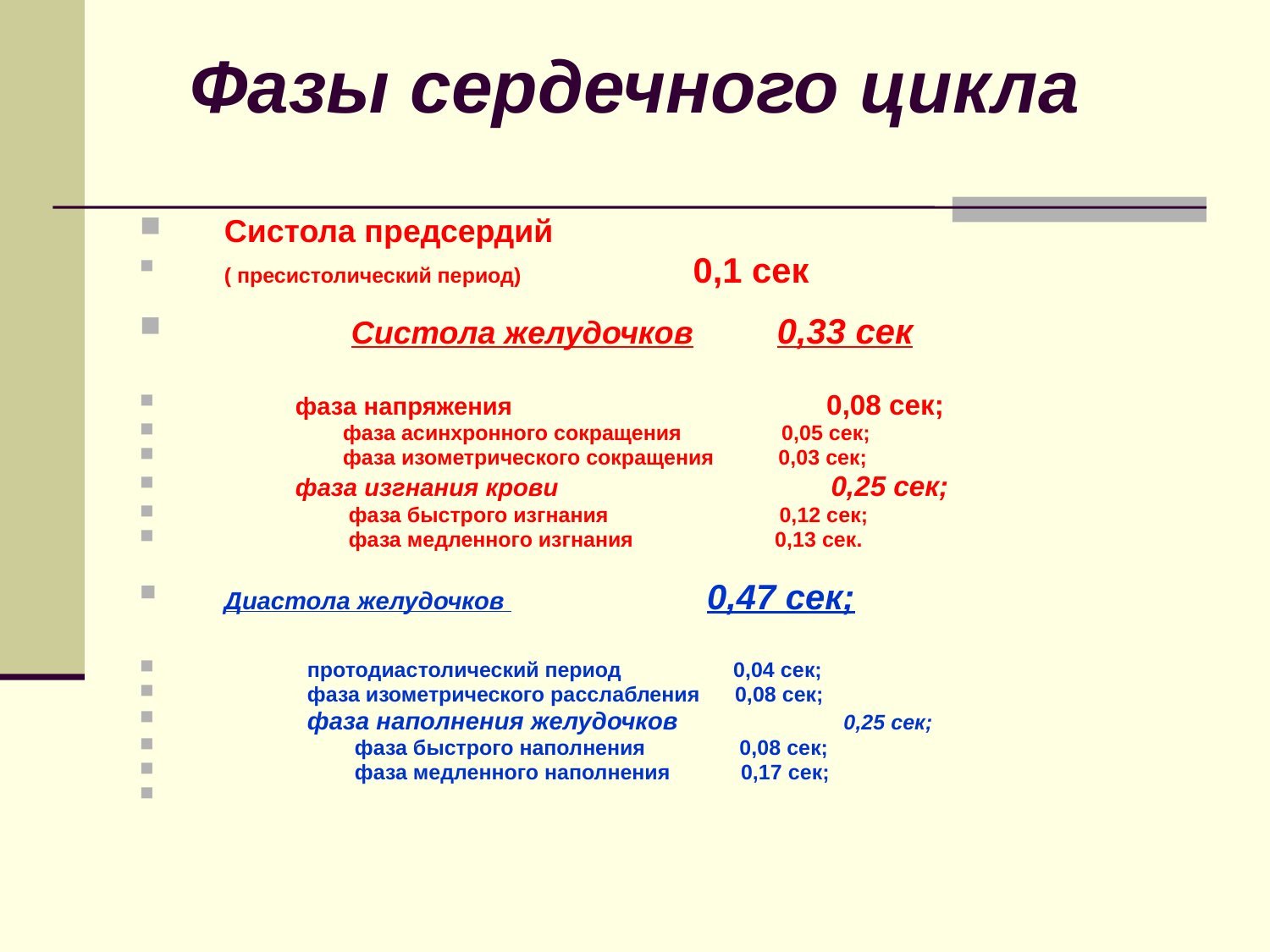

# Фазы сердечного цикла

Систола предсердий
( пресистолический период)                             0,1 сек
	Систола желудочков            0,33 сек

            фаза напряжения                                                     0,08 сек;
                    фаза асинхронного сокращения                 0,05 сек;
                    фаза изометрического сокращения           0,03 сек;
            фаза изгнания крови                                              0,25 сек;
                     фаза быстрого изгнания                             0,12 сек;
                     фаза медленного изгнания                        0,13 сек.

Диастола желудочков                             0,47 сек;

              протодиастолический период                   0,04 сек;
              фаза изометрического расслабления      0,08 сек;
              фаза наполнения желудочков                            0,25 сек;
                      фаза быстрого наполнения                0,08 сек;
                      фаза медленного наполнения            0,17 сек;